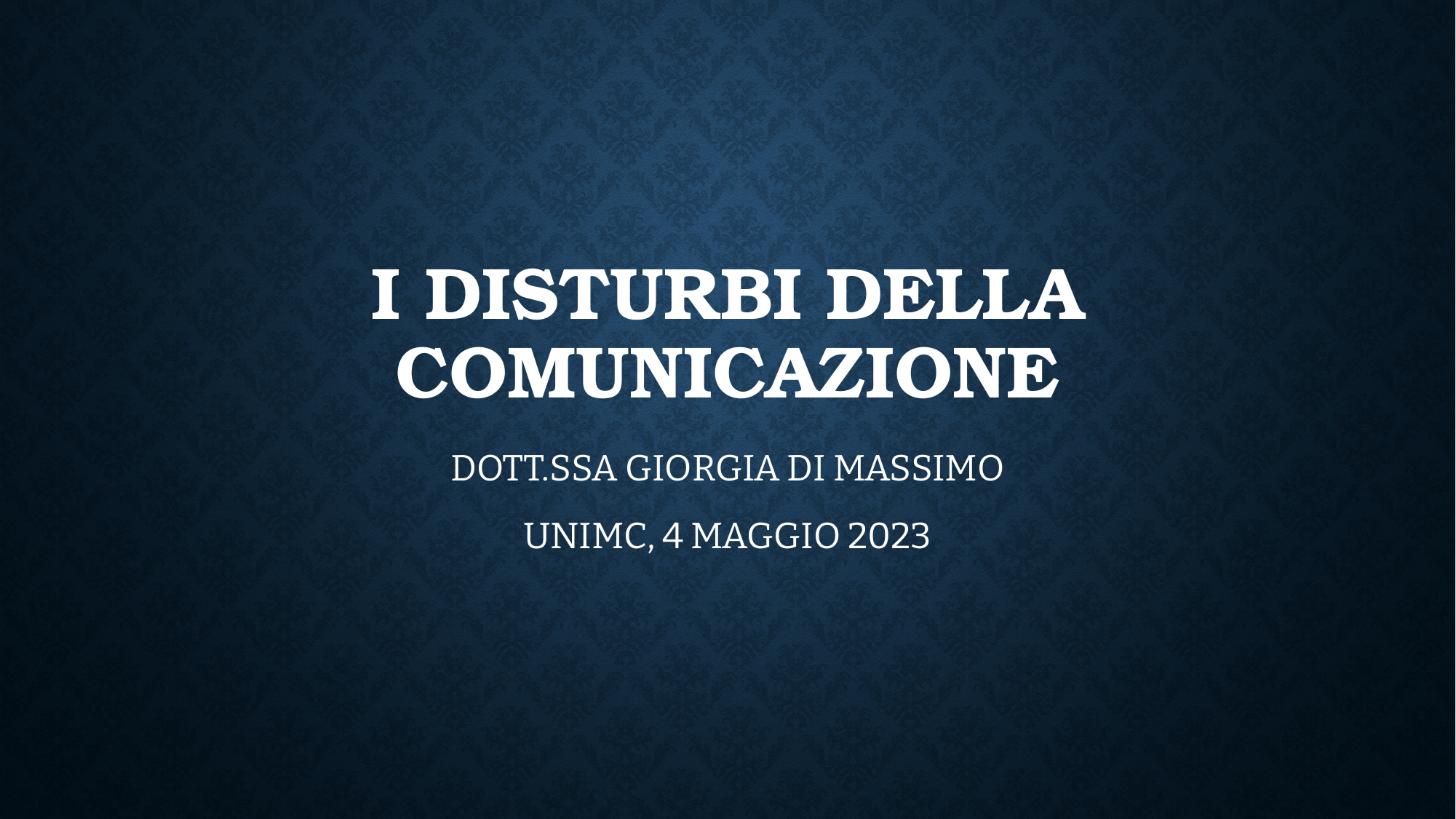

# I disturbi della comunicazione
DOTT.SSA GIORGIA DI MASSIMO
UNIMC, 4 MAGGIO 2023